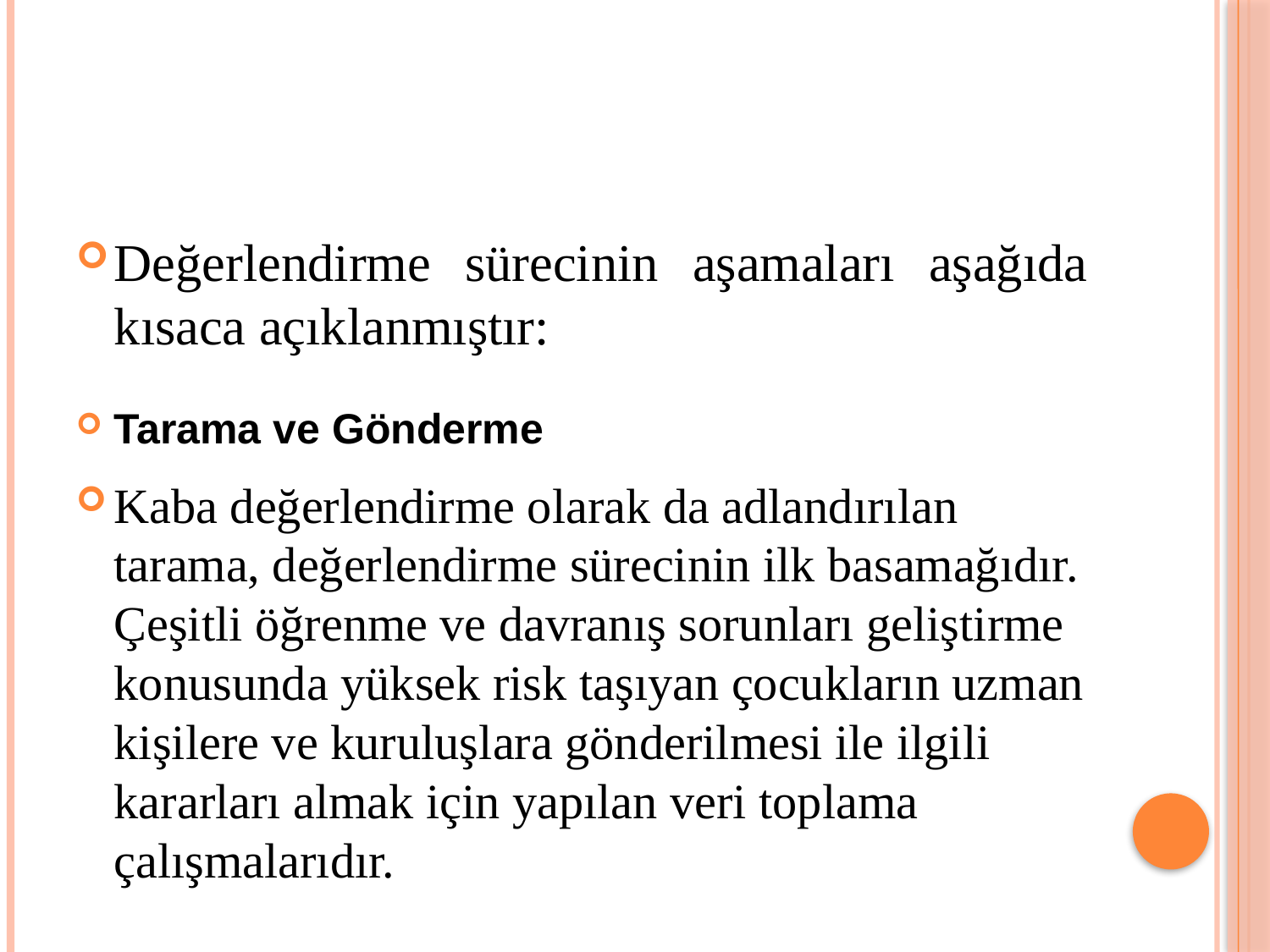

#
Değerlendirme sürecinin aşamaları aşağıda kısaca açıklanmıştır:
Tarama ve Gönderme
Kaba değerlendirme olarak da adlandırılan tarama, değerlendirme sürecinin ilk basamağıdır. Çeşitli öğrenme ve davranış sorunları geliştirme konusunda yüksek risk taşıyan çocukların uzman kişilere ve kuruluşlara gönderilmesi ile ilgili kararları almak için yapılan veri toplama çalışmalarıdır.